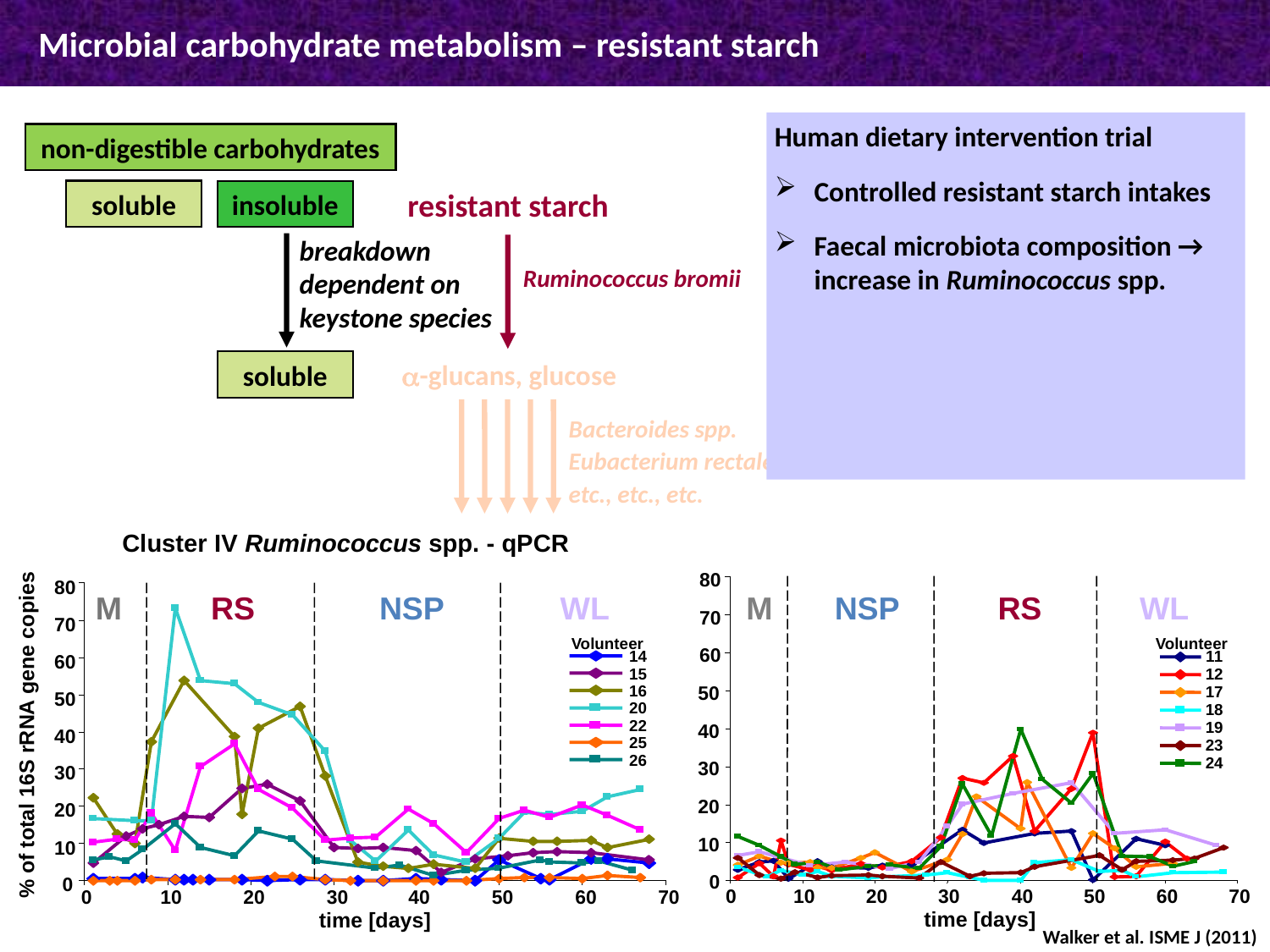

Microbial carbohydrate metabolism – resistant starch
Human dietary intervention trial
Controlled resistant starch intakes
Faecal microbiota composition →
increase in Ruminococcus spp.

non-digestible carbohydrates
resistant starch
soluble
insoluble
breakdown dependent on keystone species

Ruminococcus bromii

α-glucans, glucose
soluble

Bacteroides spp.
Eubacterium rectale
etc., etc., etc.
Cluster IV Ruminococcus spp. - qPCR
80

M       NSP           RS           WL
70

Volunteer
11

12

17

18

19

23

24

60

50

40

30

20

10

0

0
10
20
30
40
50
60
70
time [days]
80

70

60

50

40

30

20

10

0

70
0
10
20
30
40
50
60
M          RS              NSP             WL

Volunteer
14

15

16

20

22

25

26

% of total 16S rRNA gene copies

time [days]
Walker et al. ISME J (2011)